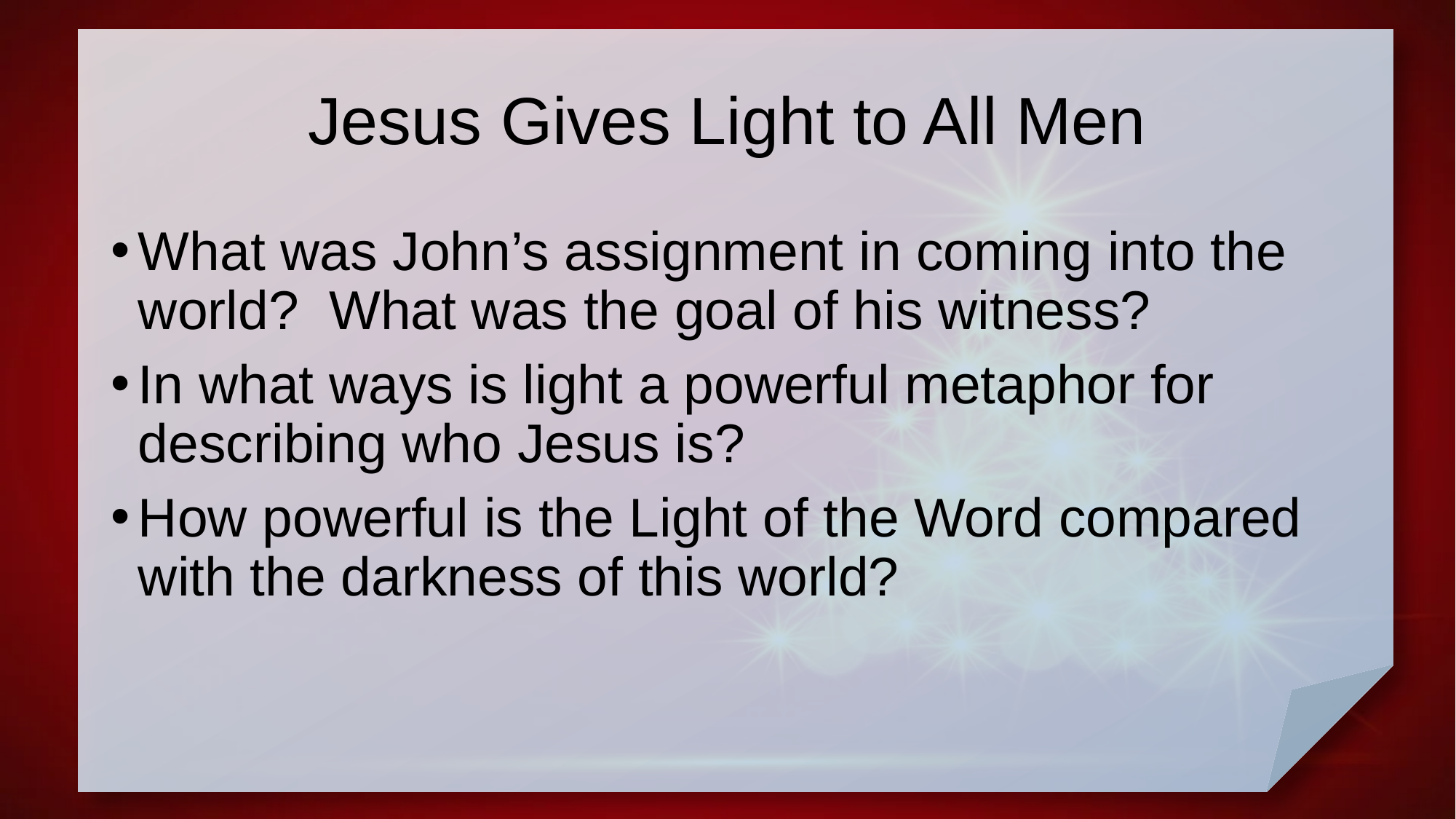

# Jesus Gives Light to All Men
What was John’s assignment in coming into the world?  What was the goal of his witness?
In what ways is light a powerful metaphor for describing who Jesus is?
How powerful is the Light of the Word compared with the darkness of this world?